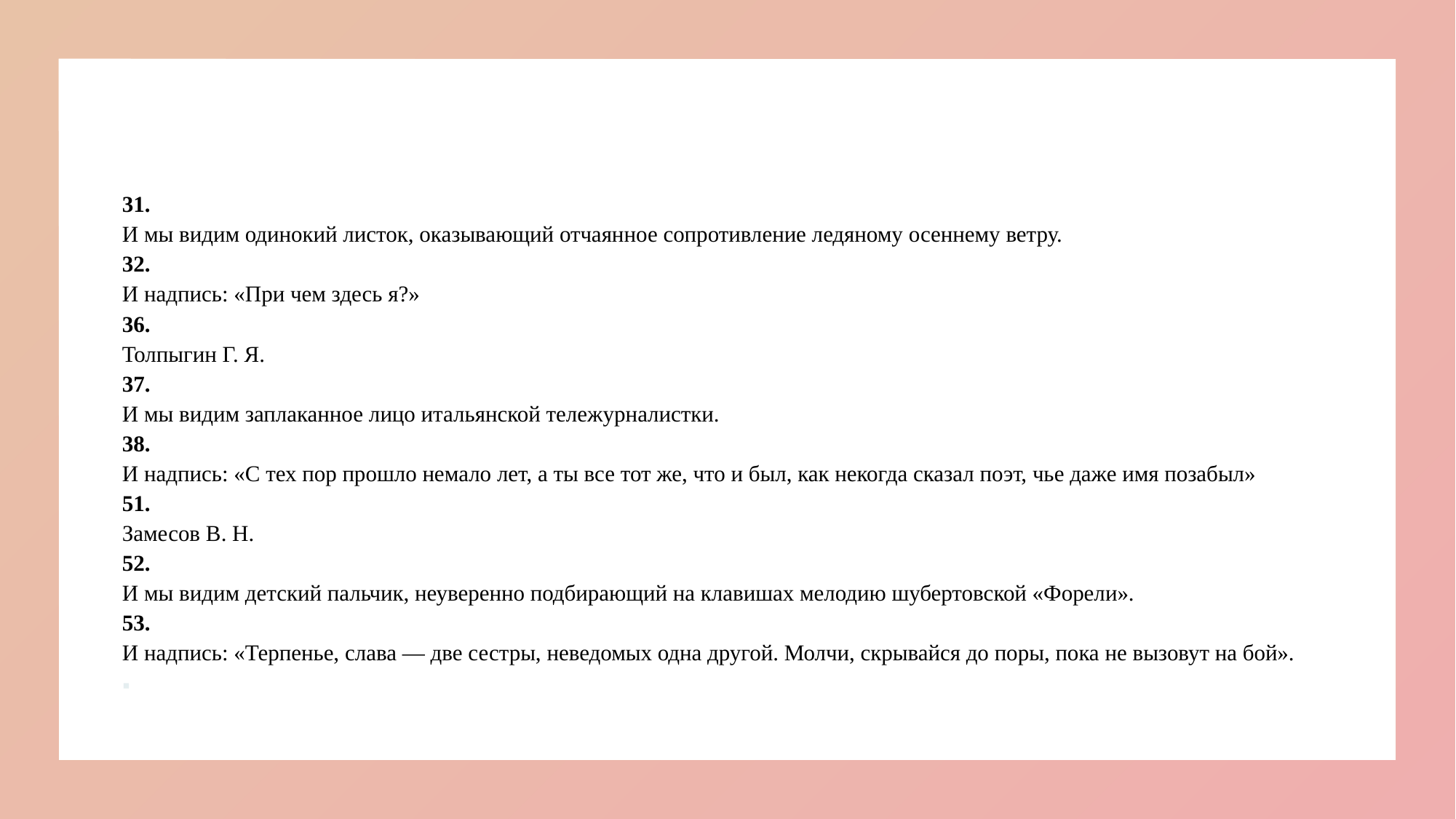

31.
И мы видим одинокий листок, оказывающий отчаянное сопротивление ледяному осеннему ветру.
32.
И надпись: «При чем здесь я?»
36.
Толпыгин Г. Я.
37.
И мы видим заплаканное лицо итальянской тележурналистки.
38.
И надпись: «С тех пор прошло немало лет, а ты все тот же, что и был, как некогда сказал поэт, чье даже имя позабыл»
51.
Замесов В. Н.
52.
И мы видим детский пальчик, неуверенно подбирающий на клавишах мелодию шубертовской «Форели».
53.
И надпись: «Терпенье, слава — две сестры, неведомых одна другой. Молчи, скрывайся до поры, пока не вызовут на бой».